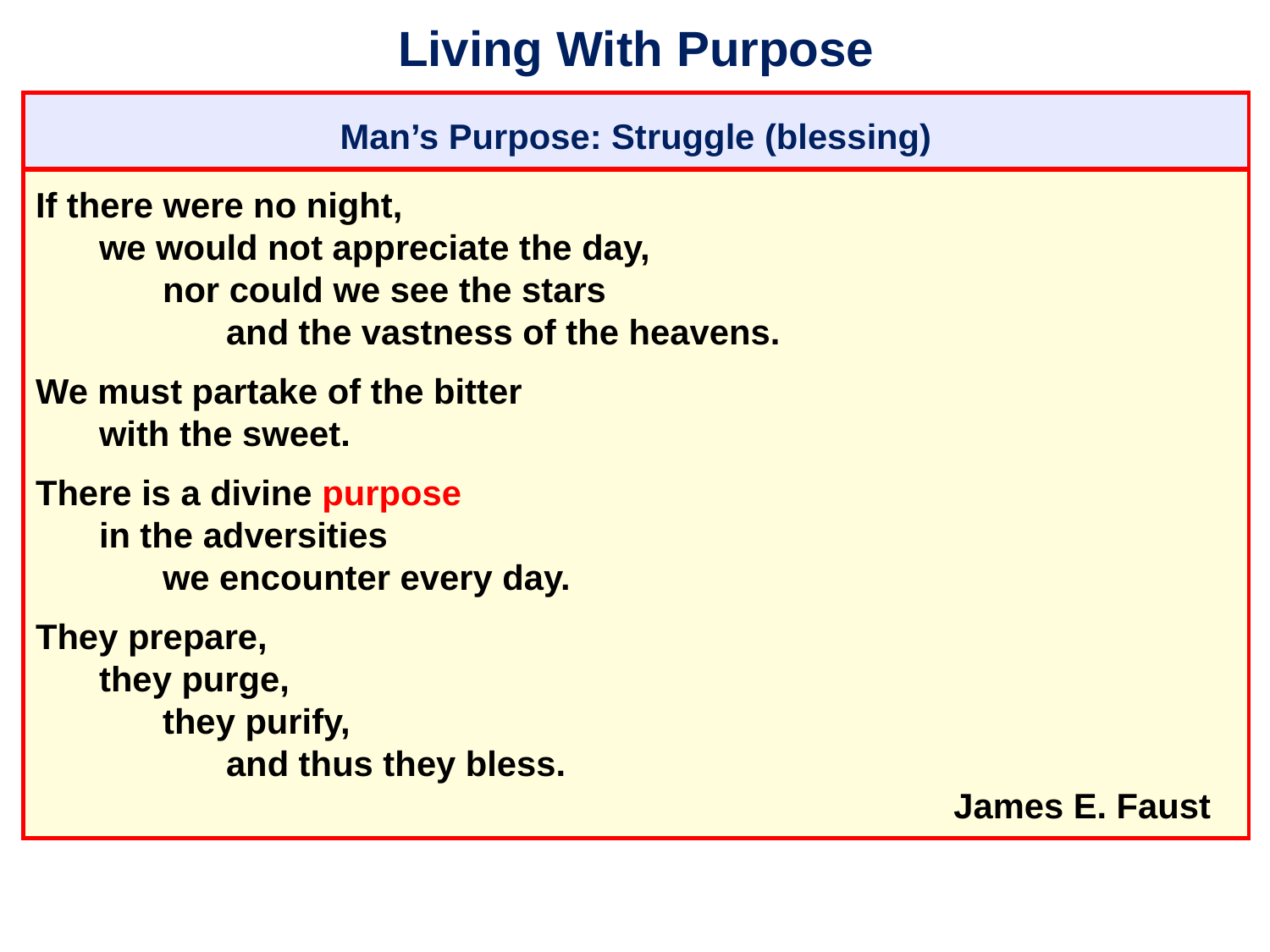

# Living With Purpose
Man’s Purpose: Struggle (blessing)
If there were no night,
	we would not appreciate the day,
		nor could we see the stars
			and the vastness of the heavens.

We must partake of the bitter
	with the sweet.

There is a divine purpose
	in the adversities
		we encounter every day.

They prepare,
	they purge,
		they purify,
			and thus they bless.
									   James E. Faust